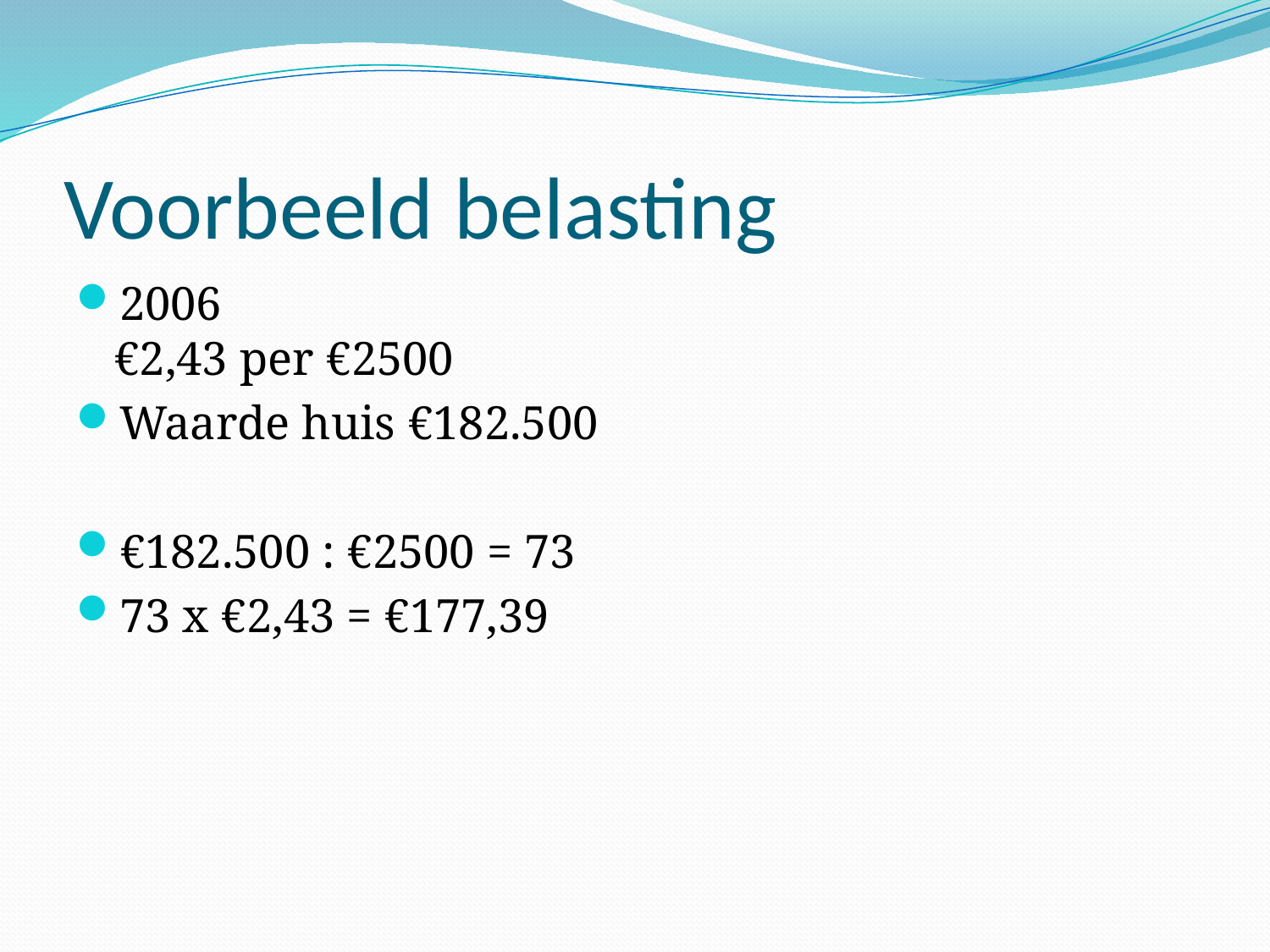

# Voorbeeld belasting
2006
€2,43 per €2500
Waarde huis €182.500

€182.500 : €2500 = 73
73 x €2,43 = €177,39